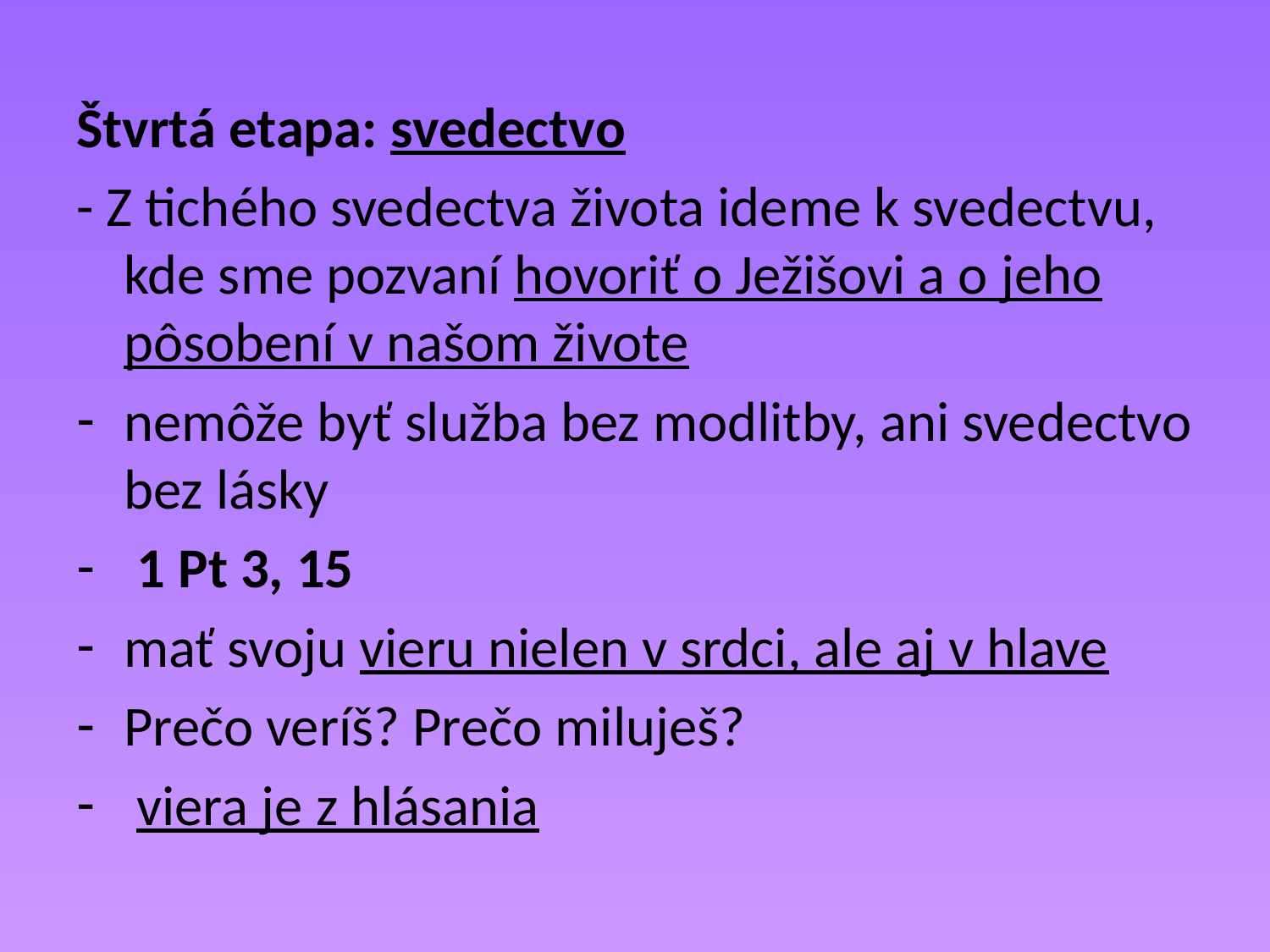

Štvrtá etapa: svedectvo
- Z tichého svedectva života ideme k svedectvu, kde sme pozvaní hovoriť o Ježišovi a o jeho pôsobení v našom živote
nemôže byť služba bez modlitby, ani svedectvo bez lásky
 1 Pt 3, 15
mať svoju vieru nielen v srdci, ale aj v hlave
Prečo veríš? Prečo miluješ?
 viera je z hlásania